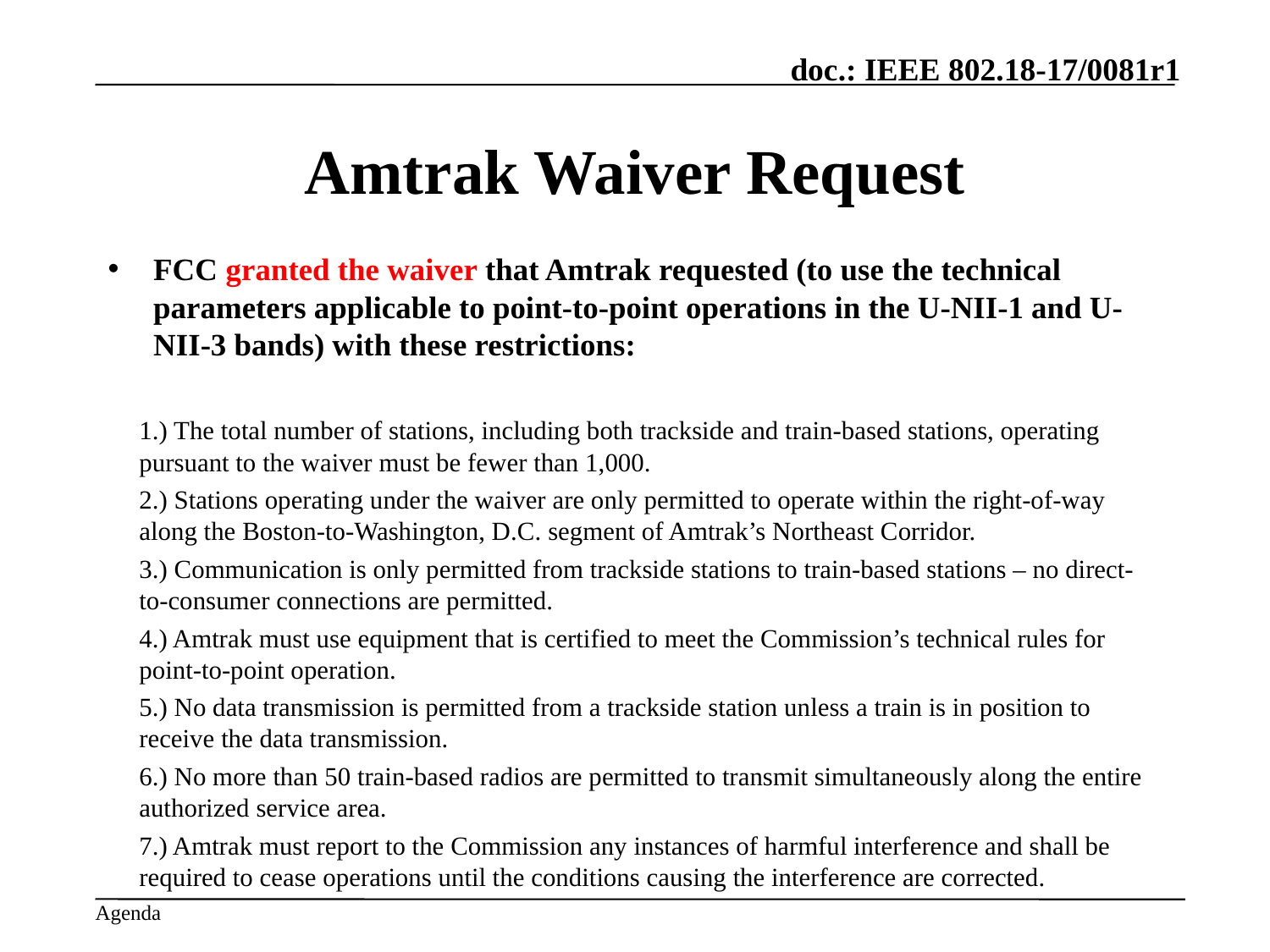

# Amtrak Waiver Request
FCC granted the waiver that Amtrak requested (to use the technical parameters applicable to point-to-point operations in the U-NII-1 and U-NII-3 bands) with these restrictions:

1.) The total number of stations, including both trackside and train-based stations, operating pursuant to the waiver must be fewer than 1,000.
2.) Stations operating under the waiver are only permitted to operate within the right-of-way along the Boston-to-Washington, D.C. segment of Amtrak’s Northeast Corridor.
3.) Communication is only permitted from trackside stations to train-based stations – no direct-to-consumer connections are permitted.
4.) Amtrak must use equipment that is certified to meet the Commission’s technical rules for point-to-point operation.
5.) No data transmission is permitted from a trackside station unless a train is in position to receive the data transmission.
6.) No more than 50 train-based radios are permitted to transmit simultaneously along the entire authorized service area.
7.) Amtrak must report to the Commission any instances of harmful interference and shall be required to cease operations until the conditions causing the interference are corrected.